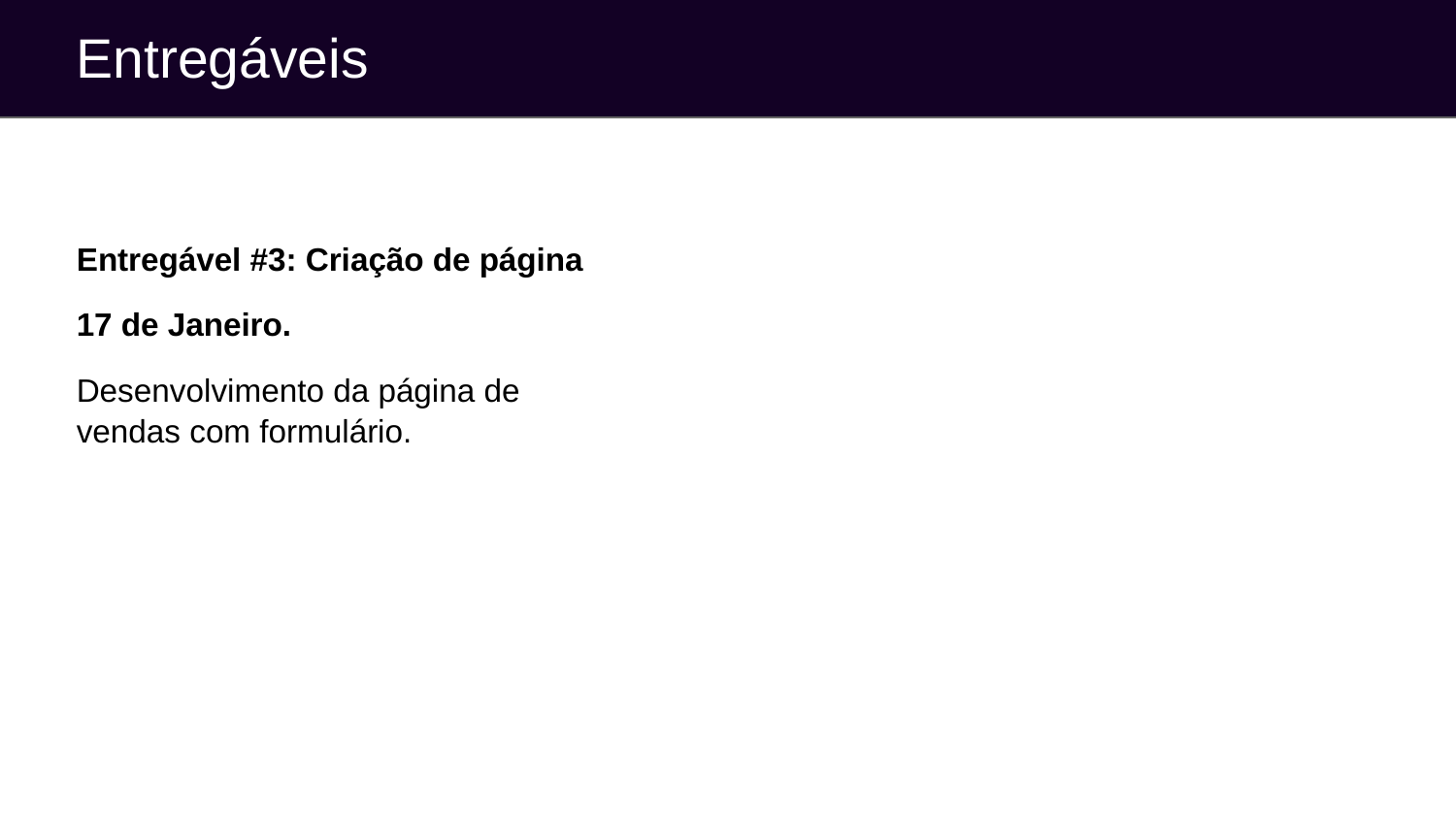

Entregáveis

Entregável #3: Criação de página
17 de Janeiro.
Desenvolvimento da página de vendas com formulário.